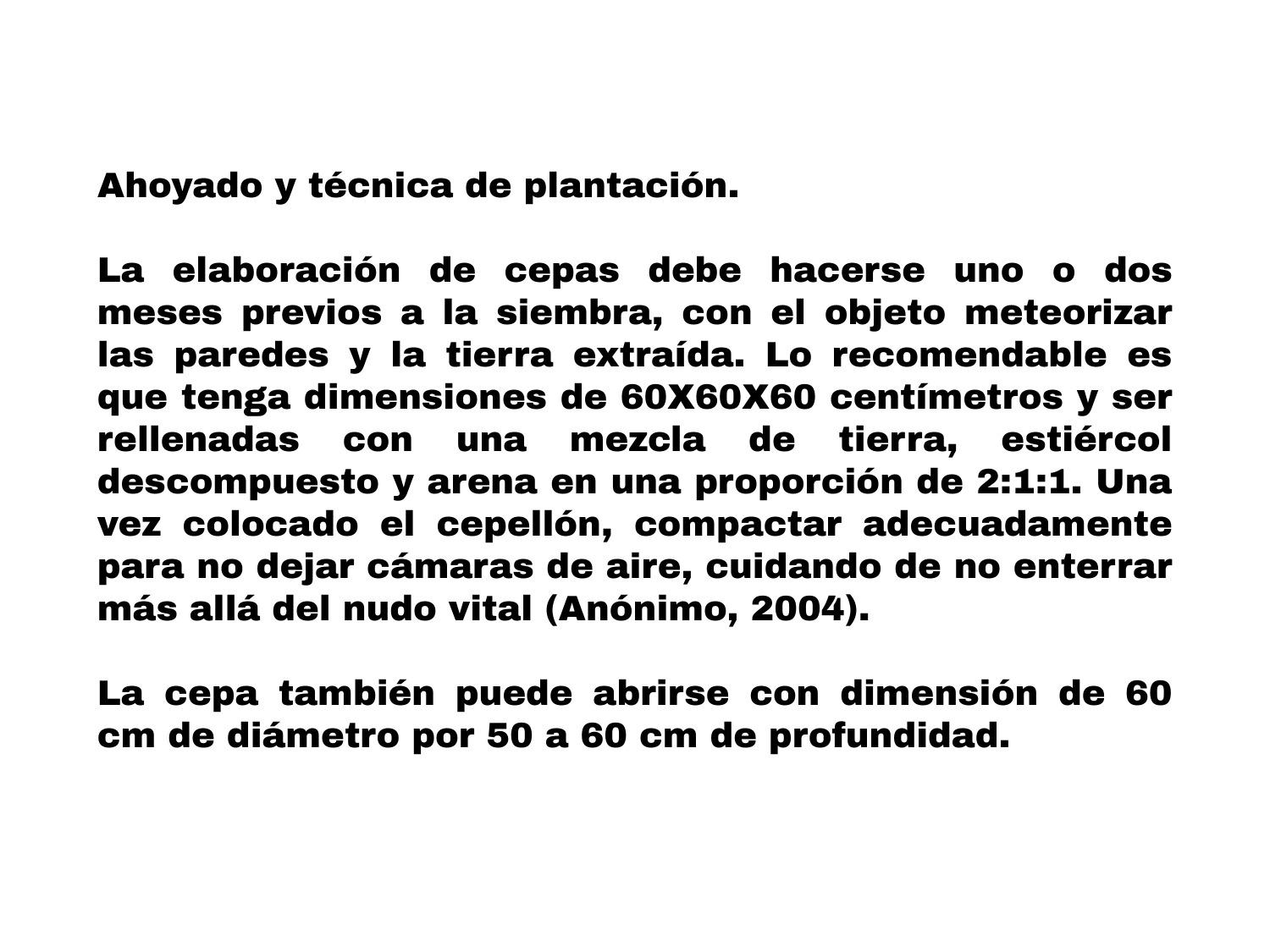

Ahoyado y técnica de plantación.

La elaboración de cepas debe hacerse uno o dos meses previos a la siembra, con el objeto meteorizar las paredes y la tierra extraída. Lo recomendable es que tenga dimensiones de 60X60X60 centímetros y ser rellenadas con una mezcla de tierra, estiércol descompuesto y arena en una proporción de 2:1:1. Una vez colocado el cepellón, compactar adecuadamente para no dejar cámaras de aire, cuidando de no enterrar más allá del nudo vital (Anónimo, 2004).

La cepa también puede abrirse con dimensión de 60 cm de diámetro por 50 a 60 cm de profundidad.